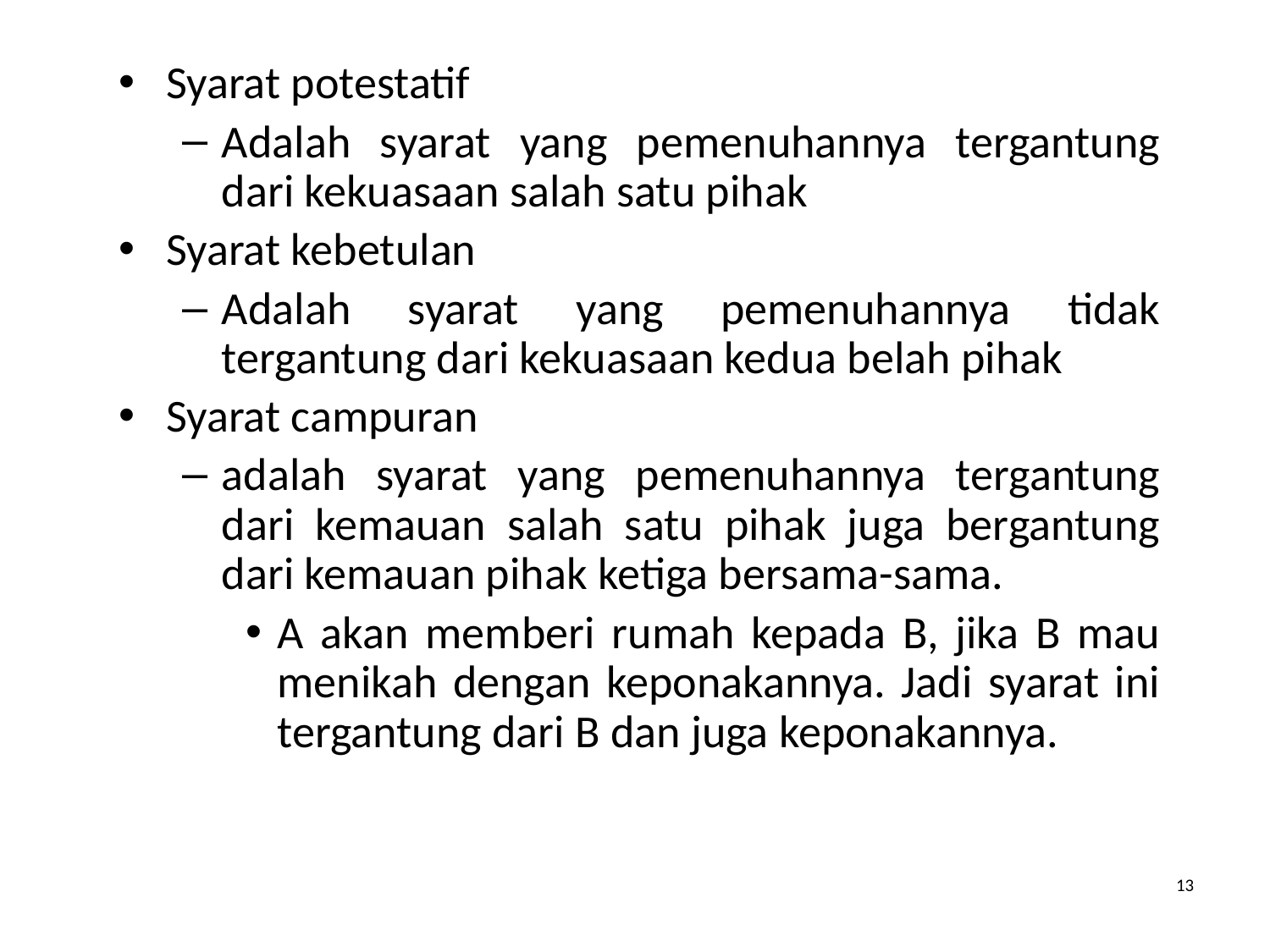

Syarat potestatif
Adalah syarat yang pemenuhannya tergantung dari kekuasaan salah satu pihak
Syarat kebetulan
Adalah syarat yang pemenuhannya tidak tergantung dari kekuasaan kedua belah pihak
Syarat campuran
adalah syarat yang pemenuhannya tergantung dari kemauan salah satu pihak juga bergantung dari kemauan pihak ketiga bersama-sama.
A akan memberi rumah kepada B, jika B mau menikah dengan keponakannya. Jadi syarat ini tergantung dari B dan juga keponakannya.
13